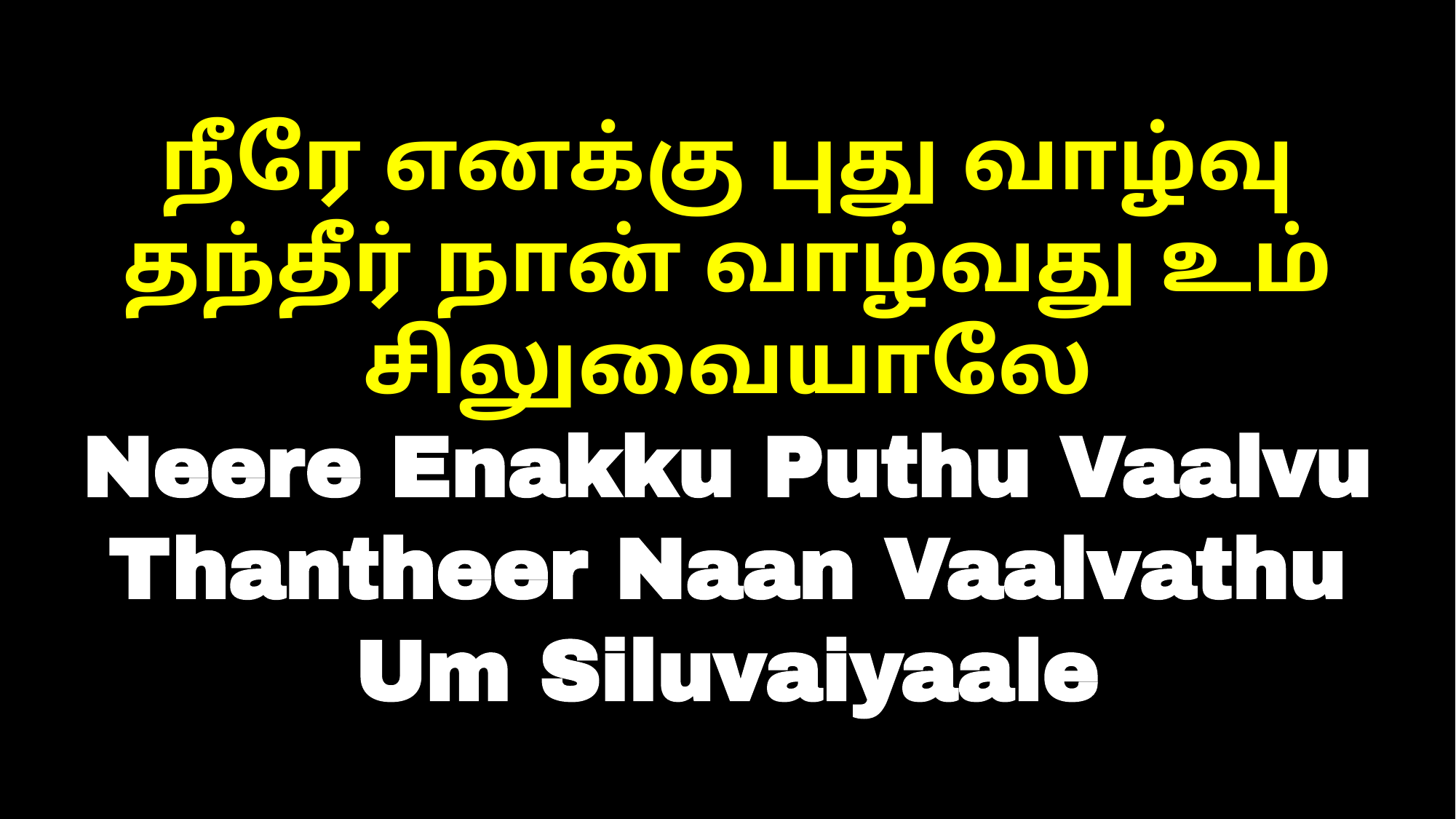

நீரே எனக்கு புது வாழ்வு தந்தீர் நான் வாழ்வது உம் சிலுவையாலே
Neere Enakku Puthu Vaalvu Thantheer Naan Vaalvathu Um Siluvaiyaale